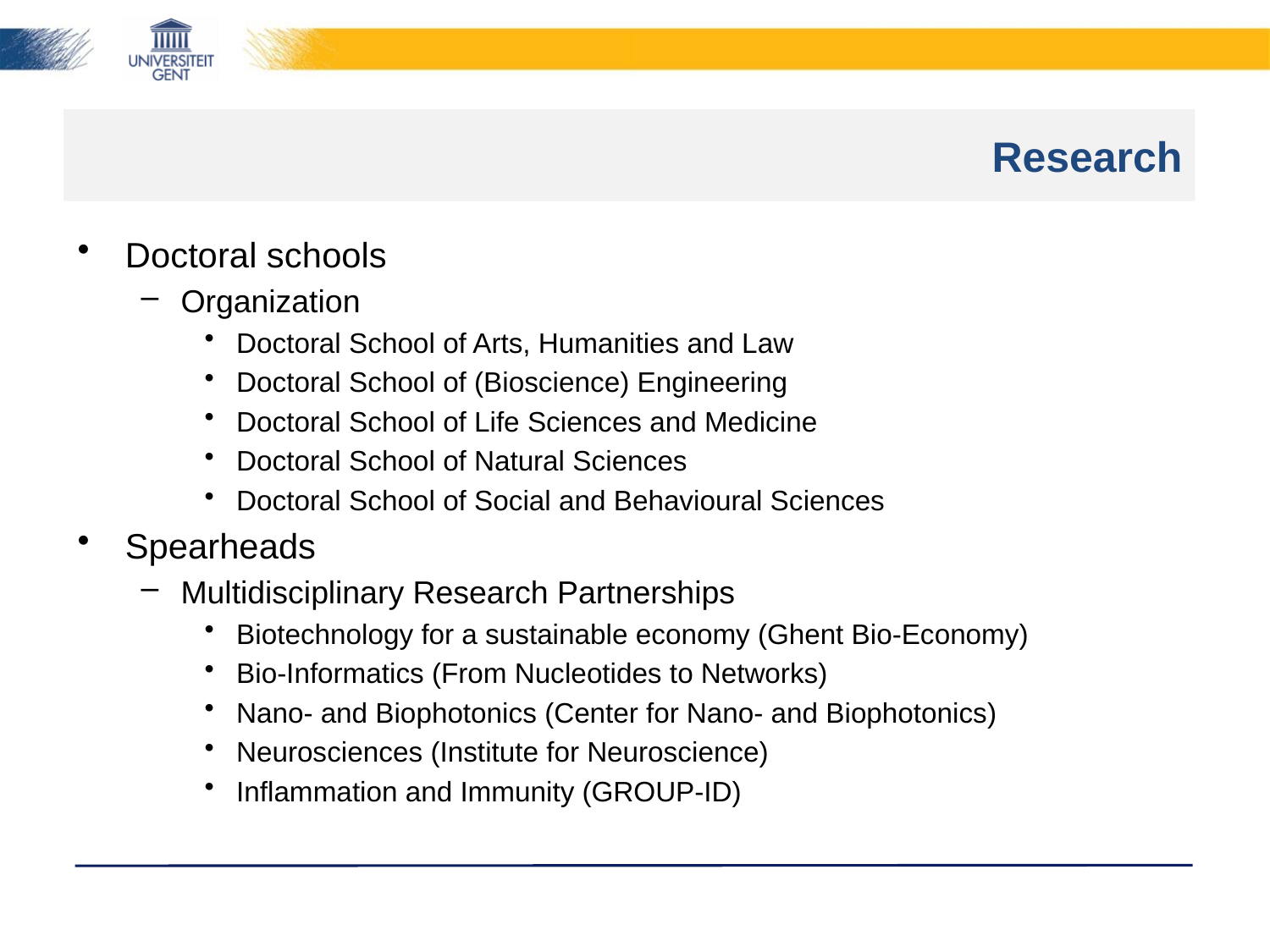

# Research
Doctoral schools
Organization
Doctoral School of Arts, Humanities and Law
Doctoral School of (Bioscience) Engineering
Doctoral School of Life Sciences and Medicine
Doctoral School of Natural Sciences
Doctoral School of Social and Behavioural Sciences
Spearheads
Multidisciplinary Research Partnerships
Biotechnology for a sustainable economy (Ghent Bio-Economy)
Bio-Informatics (From Nucleotides to Networks)
Nano- and Biophotonics (Center for Nano- and Biophotonics)
Neurosciences (Institute for Neuroscience)
Inflammation and Immunity (GROUP-ID)